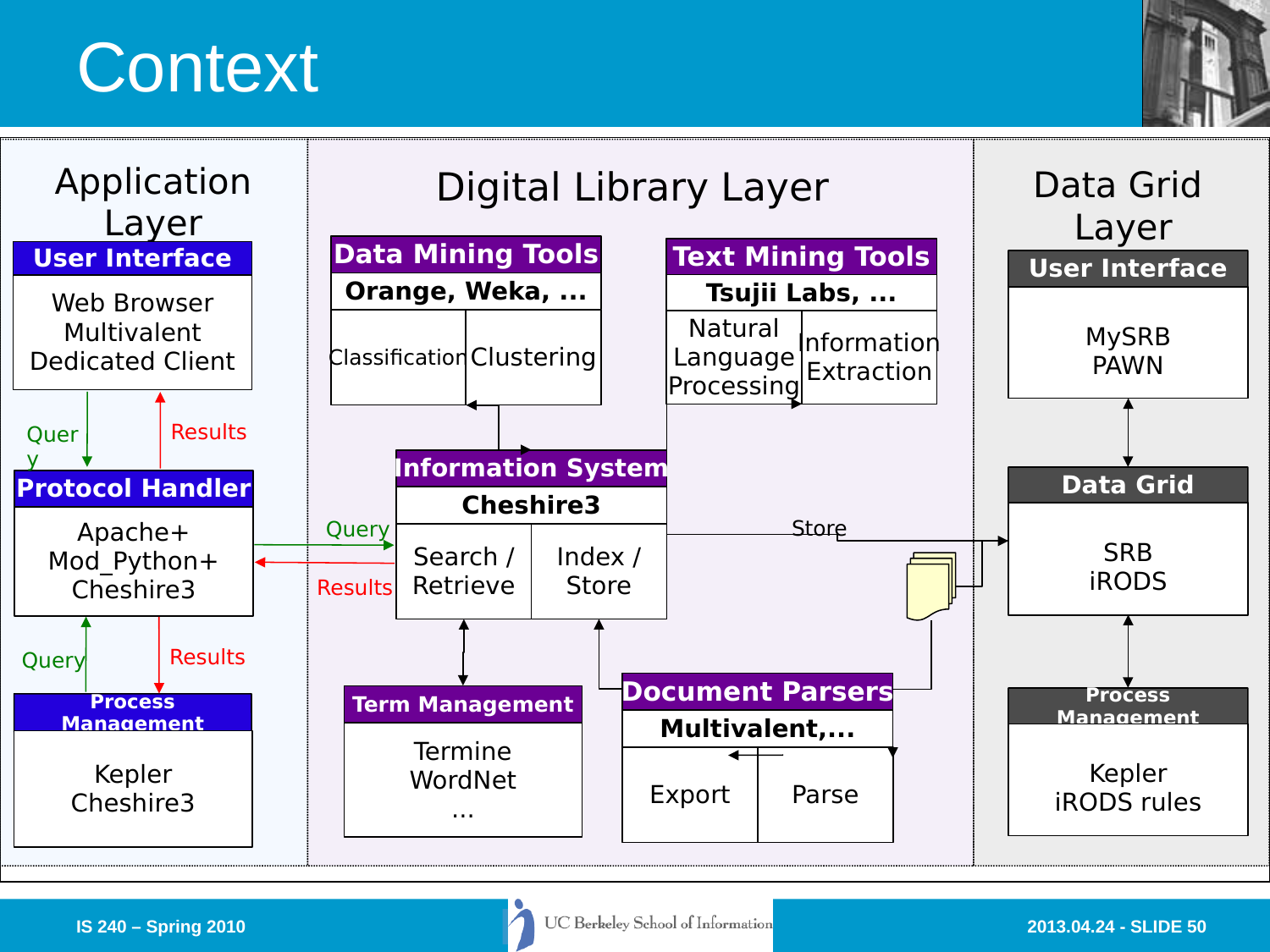

# Context

Application
Layer
Digital Library Layer
Data Grid
Layer
Data Mining Tools
Orange, Weka, ...
Classification
Clustering
Text Mining Tools
Tsujii Labs, ...
Natural
Language
Processing
Information
Extraction
User Interface
Web Browser
Multivalent
Dedicated Client
User Interface

MySRB
PAWN

Results
Query
Information System
Data Grid

SRB
iRODS

Protocol Handler
Apache+
Mod_Python+
Cheshire3
Cheshire3
Store
Query
Search /
Retrieve
Index /
Store

Results

Results
Query
Document Parsers
Multivalent,...
Export
Parse
Term Management
Termine
WordNet
...
Process Management

Kepler
iRODS rules

Process Management
Kepler
Cheshire3

IS 240 – Spring 2010